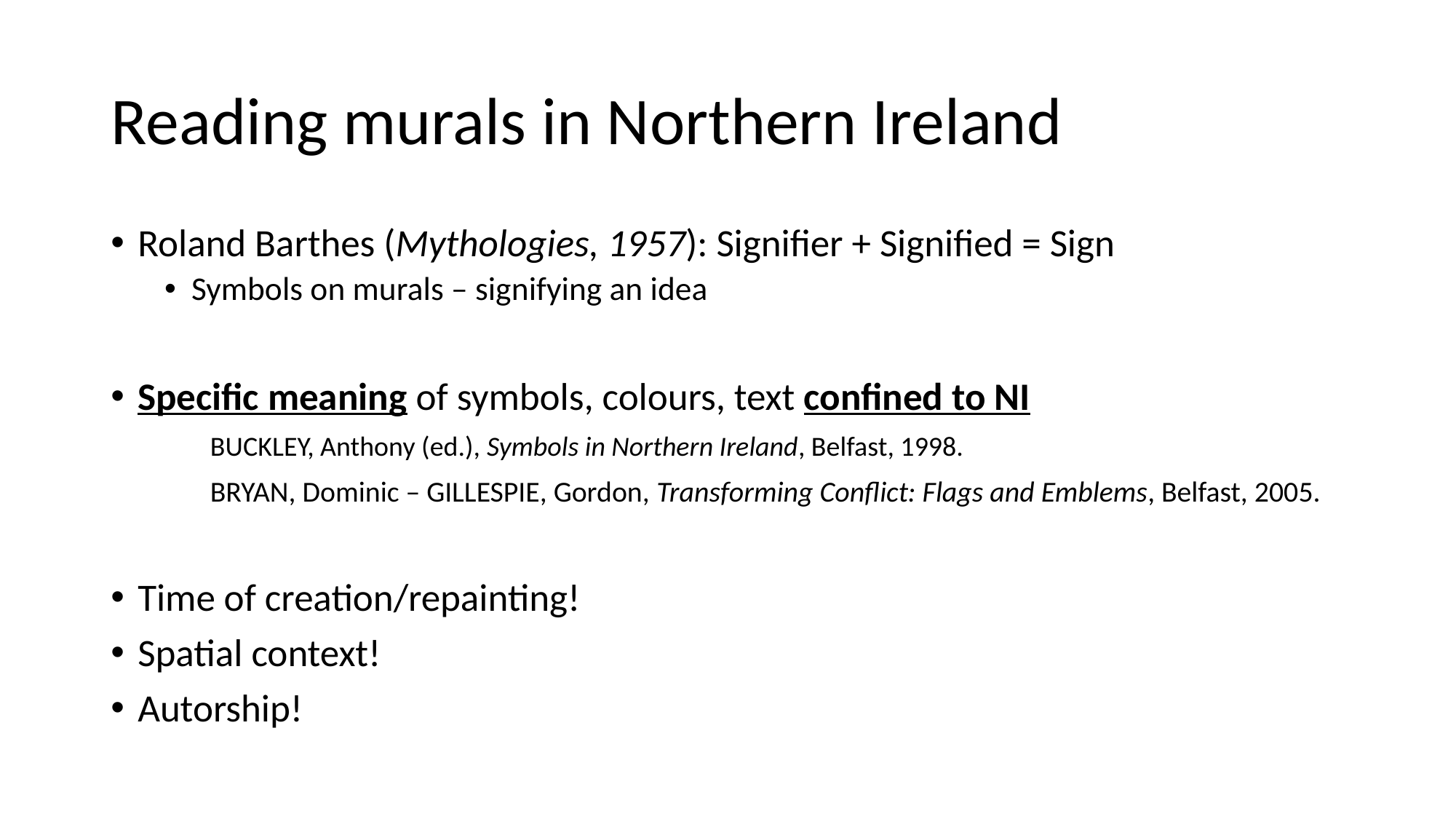

# Reading murals in Northern Ireland
Roland Barthes (Mythologies, 1957): Signifier + Signified = Sign
Symbols on murals – signifying an idea

Specific meaning of symbols, colours, text confined to NI
	BUCKLEY, Anthony (ed.), Symbols in Northern Ireland, Belfast, 1998.
	BRYAN, Dominic – GILLESPIE, Gordon, Transforming Conflict: Flags and Emblems, Belfast, 2005.

Time of creation/repainting!
Spatial context!
Autorship!